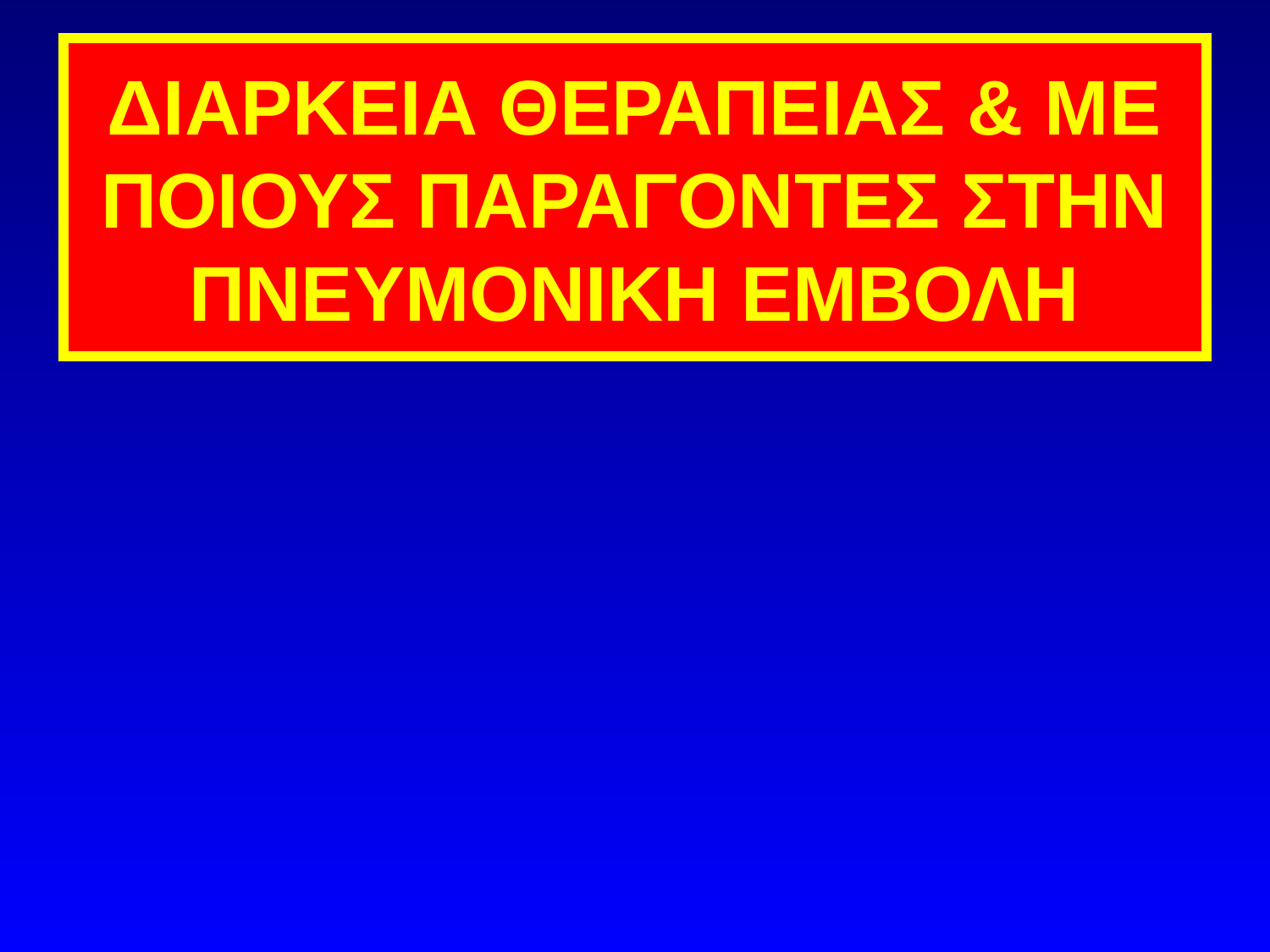

ΔΙΑΡΚΕΙΑ ΘΕΡΑΠΕΙΑΣ & ΜΕ ΠΟΙΟΥΣ ΠΑΡΑΓΟΝΤΕΣ ΣΤΗΝ ΠΝΕΥΜΟΝΙΚΗ ΕΜΒΟΛΗ